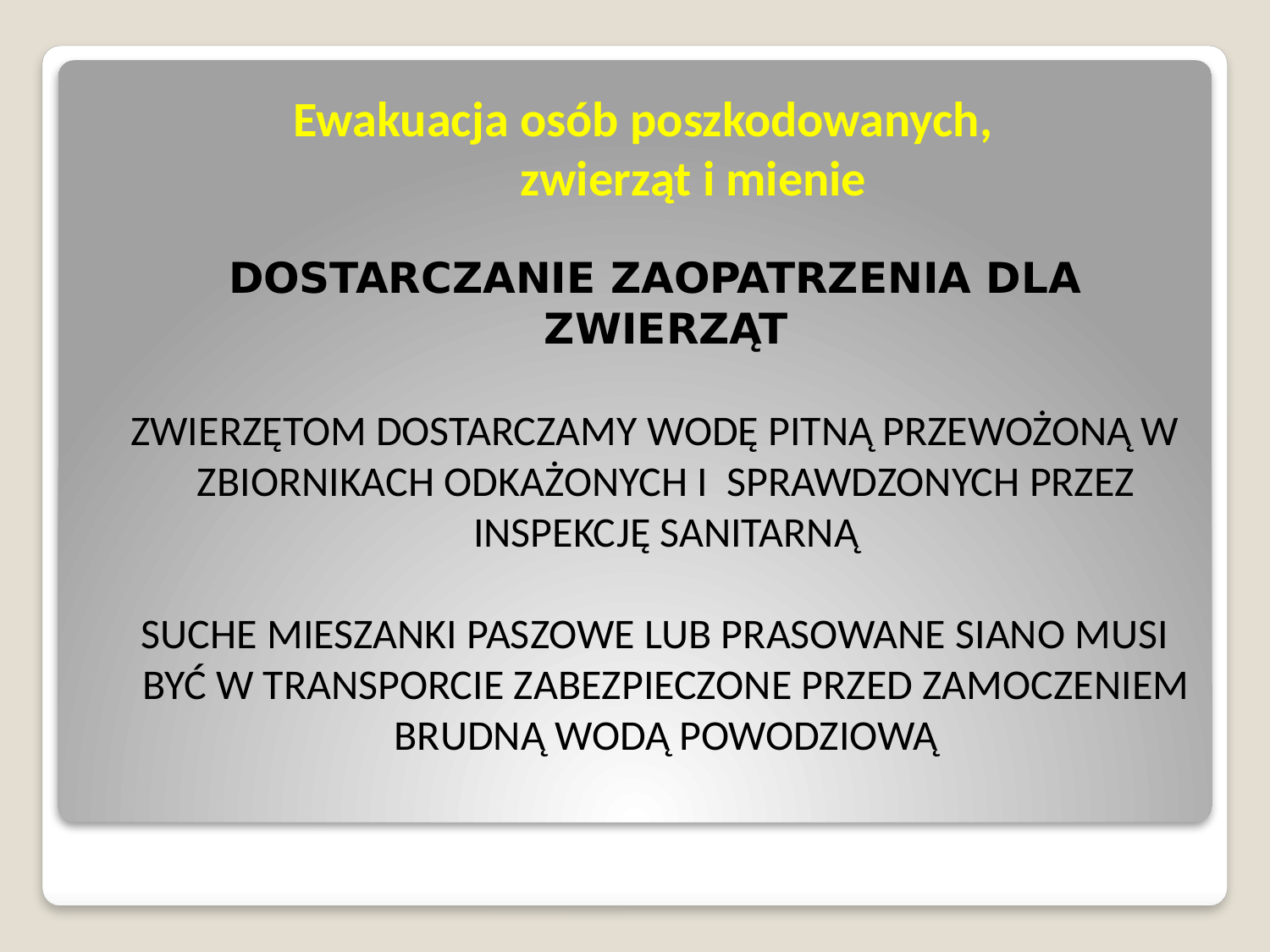

# Ewakuacja osób poszkodowanych,          zwierząt i mienie

DOSTARCZANIE ZAOPATRZENIA DLA ZWIERZĄT

ZWIERZĘTOM DOSTARCZAMY WODĘ PITNĄ PRZEWOŻONĄ W ZBIORNIKACH ODKAŻONYCH I  SPRAWDZONYCH PRZEZ INSPEKCJĘ SANITARNĄ

SUCHE MIESZANKI PASZOWE LUB PRASOWANE SIANO MUSI BYĆ W TRANSPORCIE ZABEZPIECZONE PRZED ZAMOCZENIEM BRUDNĄ WODĄ POWODZIOWĄ